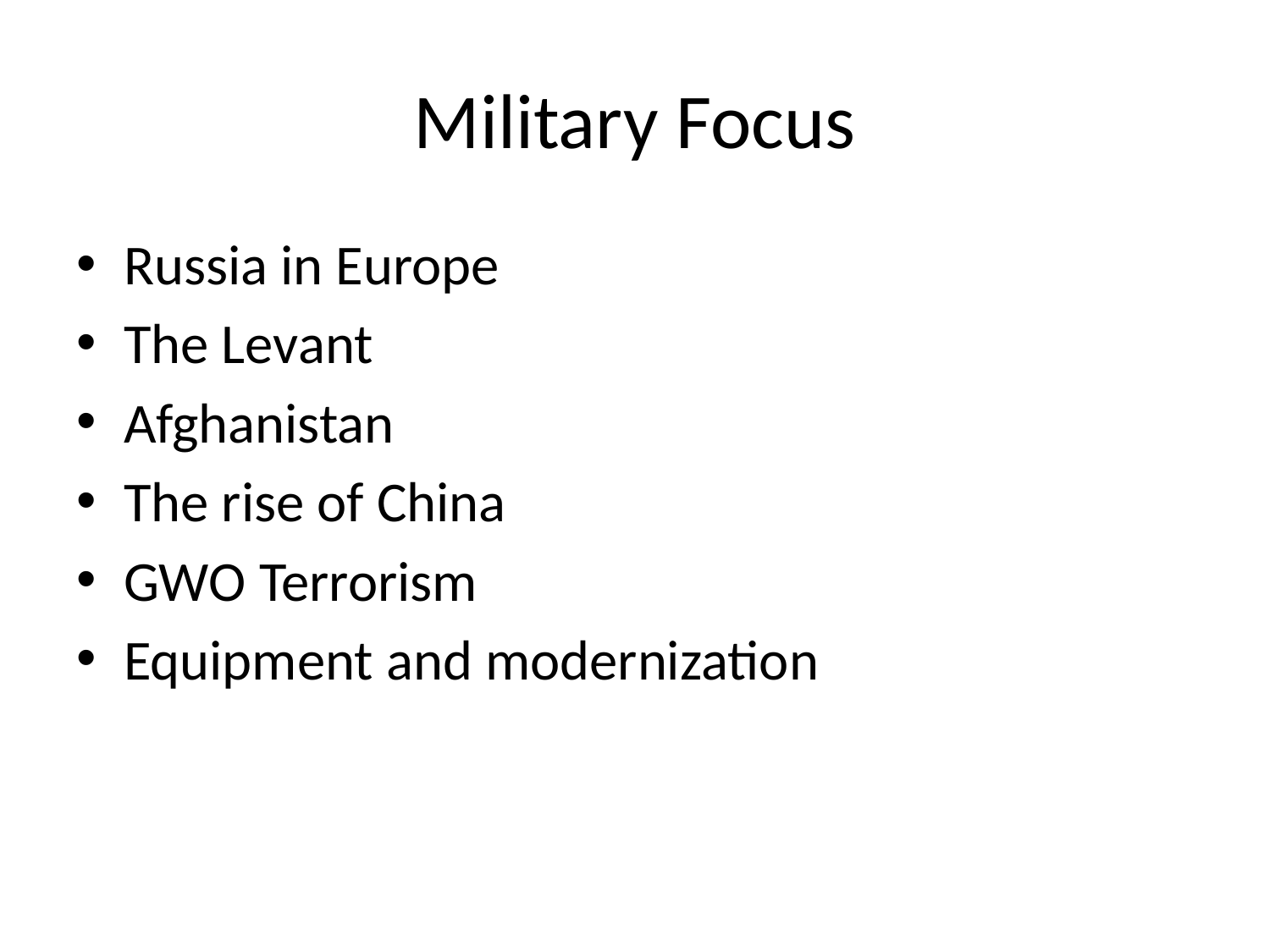

# Military Focus
Russia in Europe
The Levant
Afghanistan
The rise of China
GWO Terrorism
Equipment and modernization